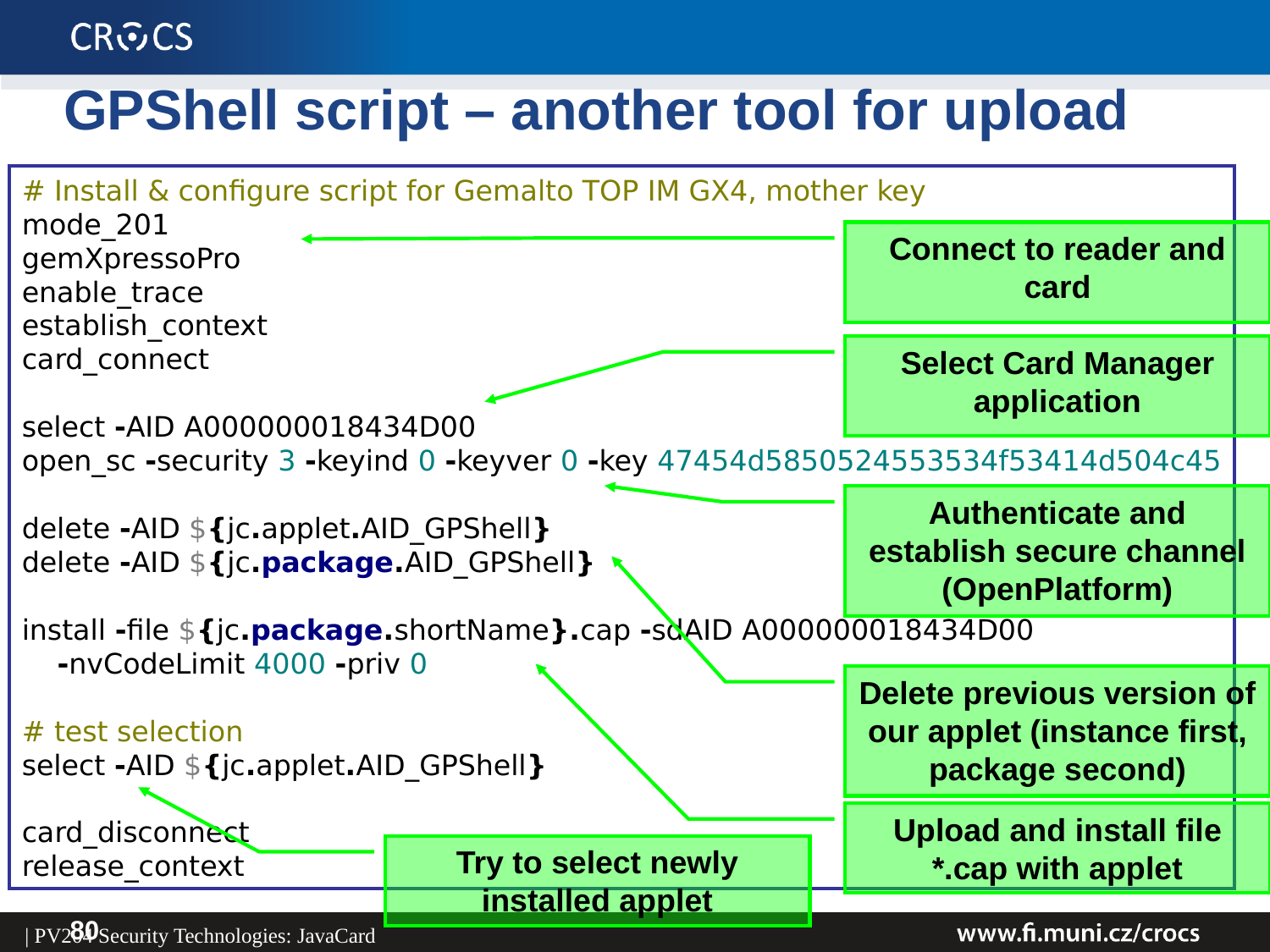

GPShell script – another tool for upload
# Install & configure script for Gemalto TOP IM GX4, mother key
mode_201
gemXpressoPro
enable_trace
establish_context
card_connect

select -AID A000000018434D00
open_sc -security 3 -keyind 0 -keyver 0 -key 47454d5850524553534f53414d504c45

delete -AID ${jc.applet.AID_GPShell}
delete -AID ${jc.package.AID_GPShell}

install -file ${jc.package.shortName}.cap -sdAID A000000018434D00
    -nvCodeLimit 4000 -priv 0

# test selection
select -AID ${jc.applet.AID_GPShell}

card_disconnect
release_context

Connect to reader and card
Select Card Manager application
Authenticate and establish secure channel (OpenPlatform)
Delete previous version of our applet (instance first, package second)
Upload and install file *.cap with applet
Try to select newly installed applet
| PV204 Security Technologies: JavaCard
80